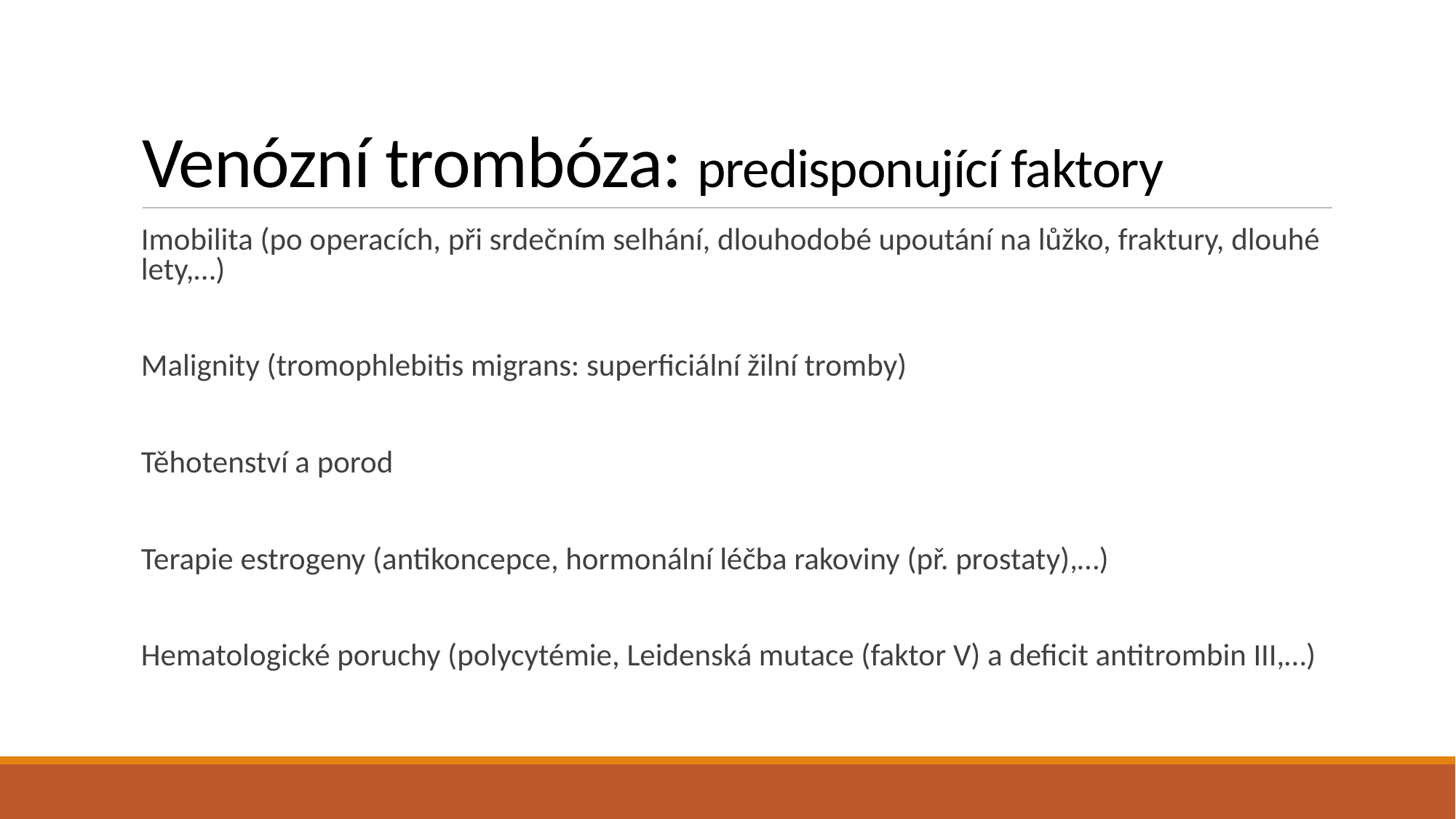

# Venózní trombóza: predisponující faktory
Imobilita (po operacích, při srdečním selhání, dlouhodobé upoutání na lůžko, fraktury, dlouhé lety,…)

Malignity (tromophlebitis migrans: superficiální žilní tromby)

Těhotenství a porod

Terapie estrogeny (antikoncepce, hormonální léčba rakoviny (př. prostaty),…)

Hematologické poruchy (polycytémie, Leidenská mutace (faktor V) a deficit antitrombin III,…)